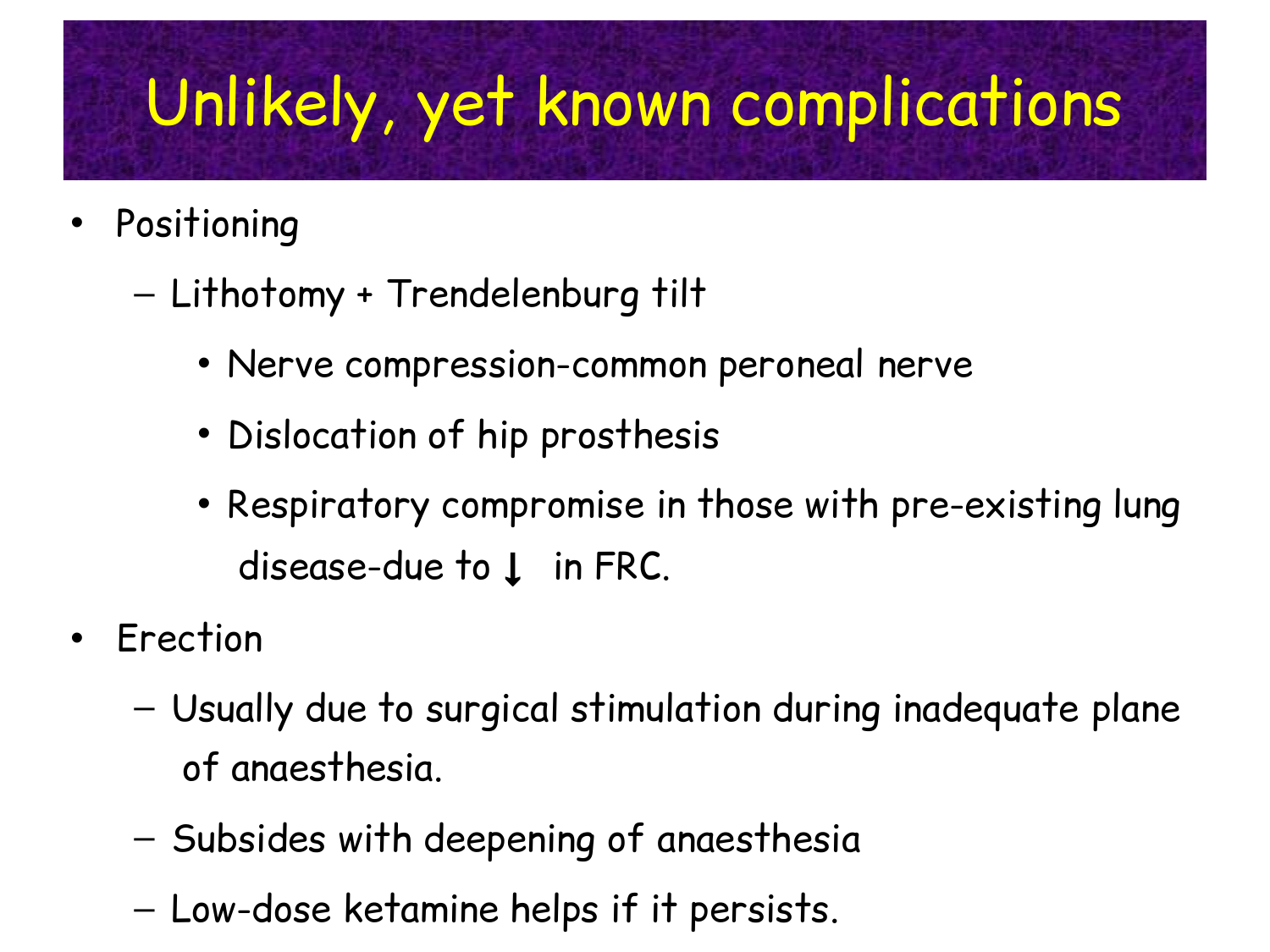

# Unlikely,	yet	known complications
Positioning
Lithotomy + Trendelenburg tilt
Nerve compression-common peroneal nerve
Dislocation of hip prosthesis
Respiratory compromise in those with pre-existing lung  disease-due to ↓ in FRC.
Erection
Usually due to surgical stimulation during inadequate plane  of anaesthesia.
Subsides with deepening of anaesthesia
Low-dose ketamine helps if it persists.
•
•